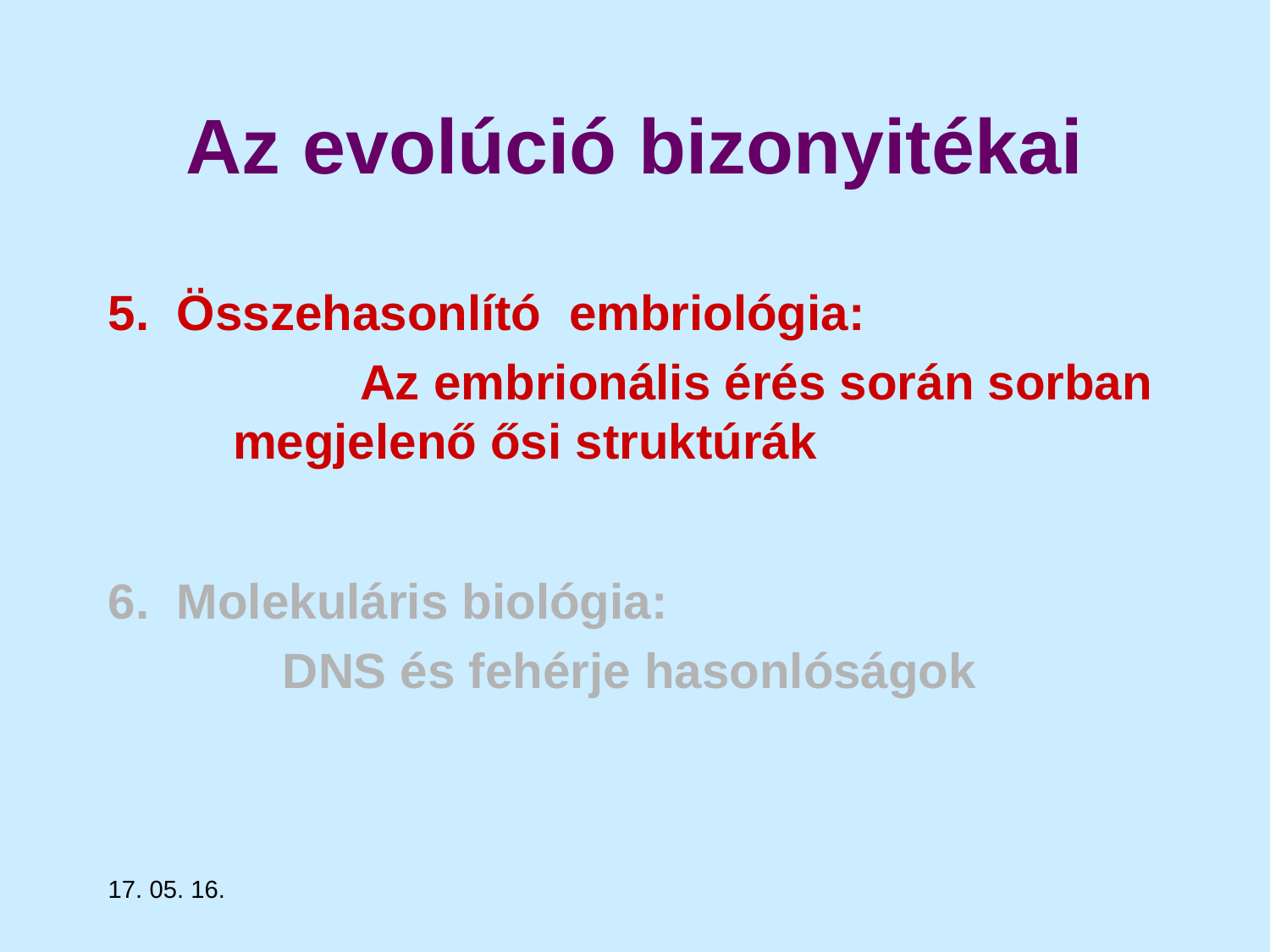

Az evolúció bizonyitékai
5.  Összehasonlító  embriológia:
		Az embrionális érés során sorban megjelenő ősi struktúrák

6.  Molekuláris biológia:
		DNS és fehérje hasonlóságok
17. 05. 16.